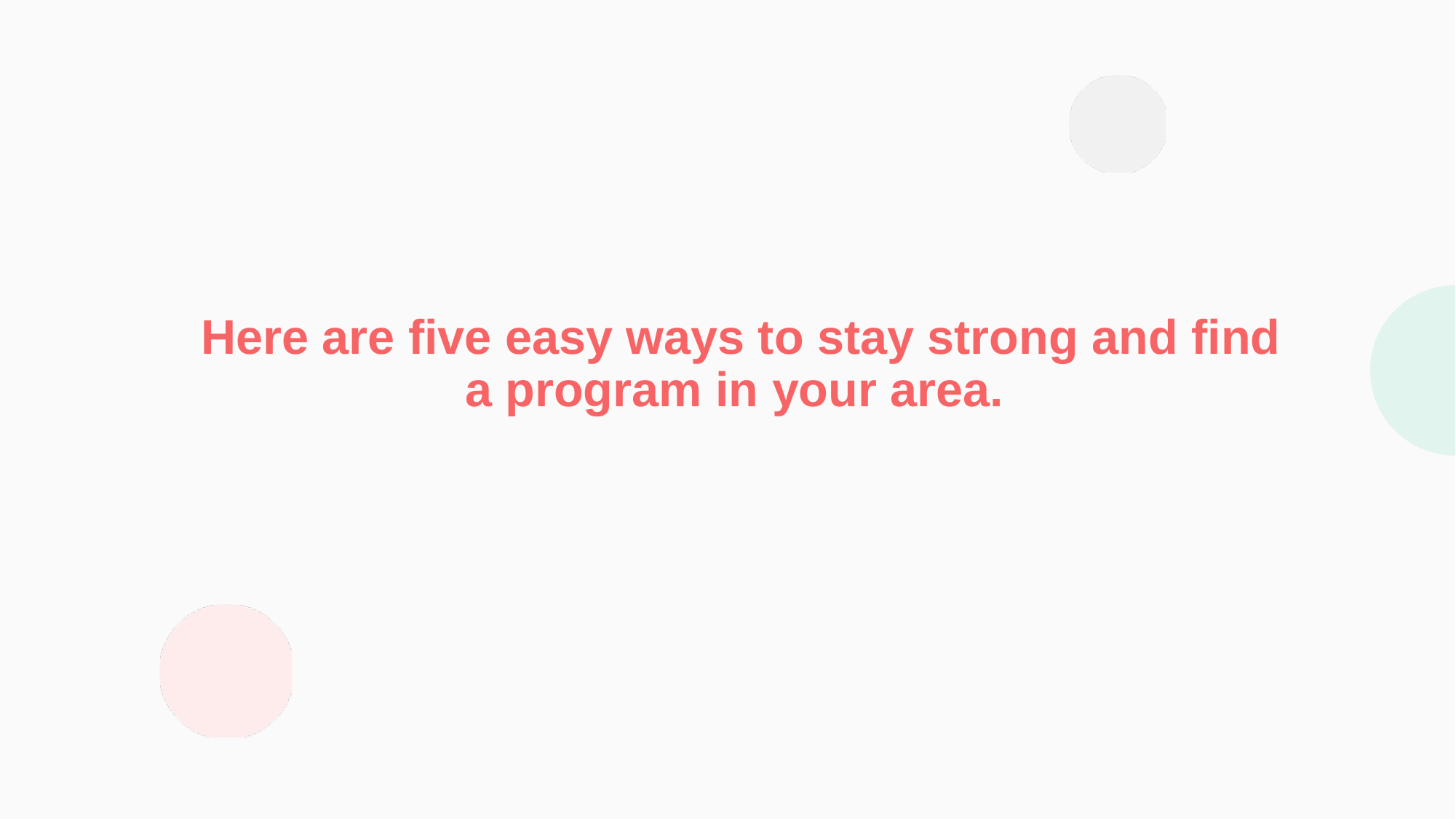

Here are five easy ways to stay strong and find a program in your area.